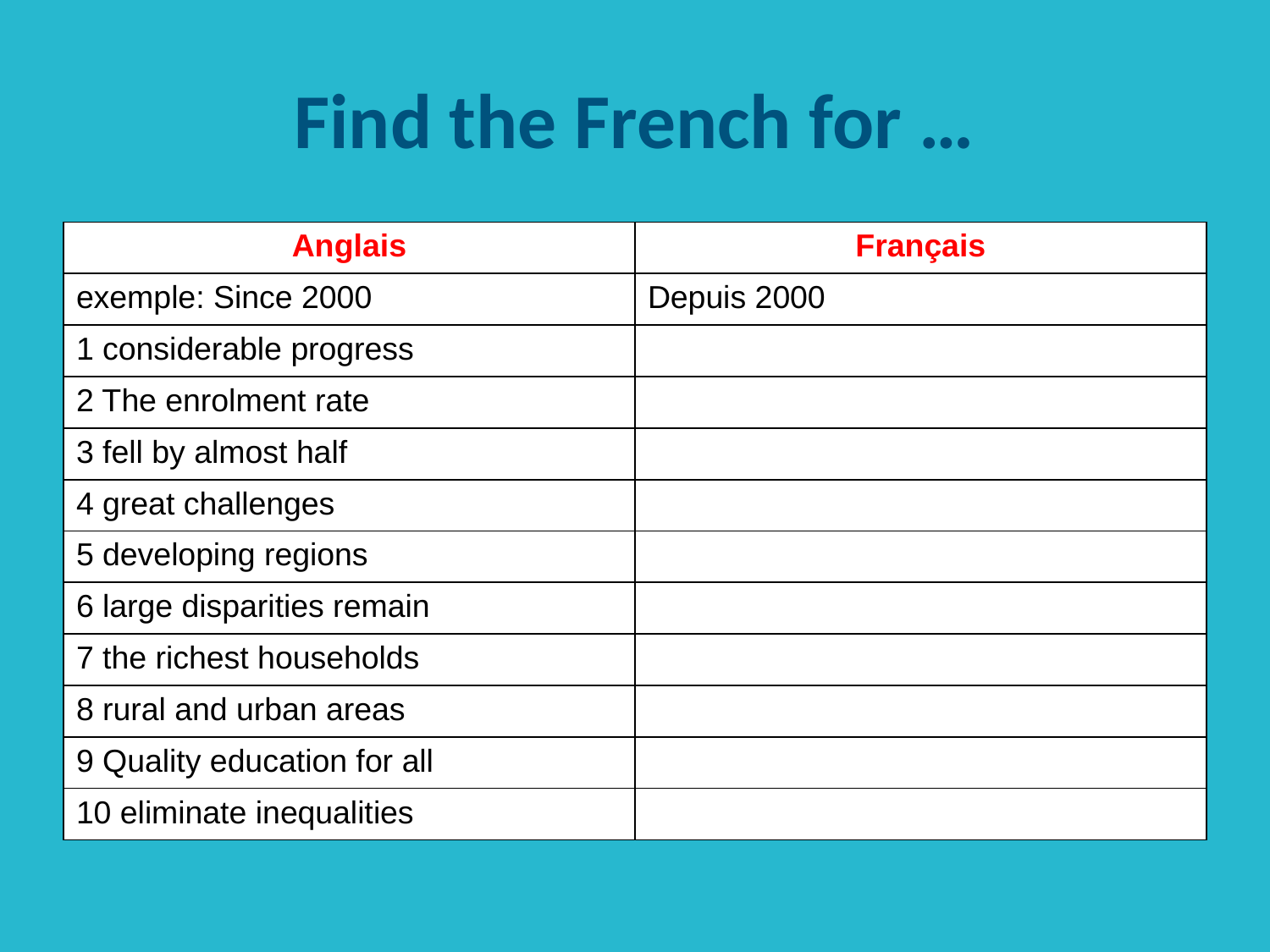

# Find the French for …
| Anglais | Français |
| --- | --- |
| exemple: Since 2000 | Depuis 2000 |
| 1 considerable progress |  |
| 2 The enrolment rate |  |
| 3 fell by almost half |  |
| 4 great challenges |  |
| 5 developing regions |  |
| 6 large disparities remain |  |
| 7 the richest households |  |
| 8 rural and urban areas |  |
| 9 Quality education for all |  |
| 10 eliminate inequalities |  |